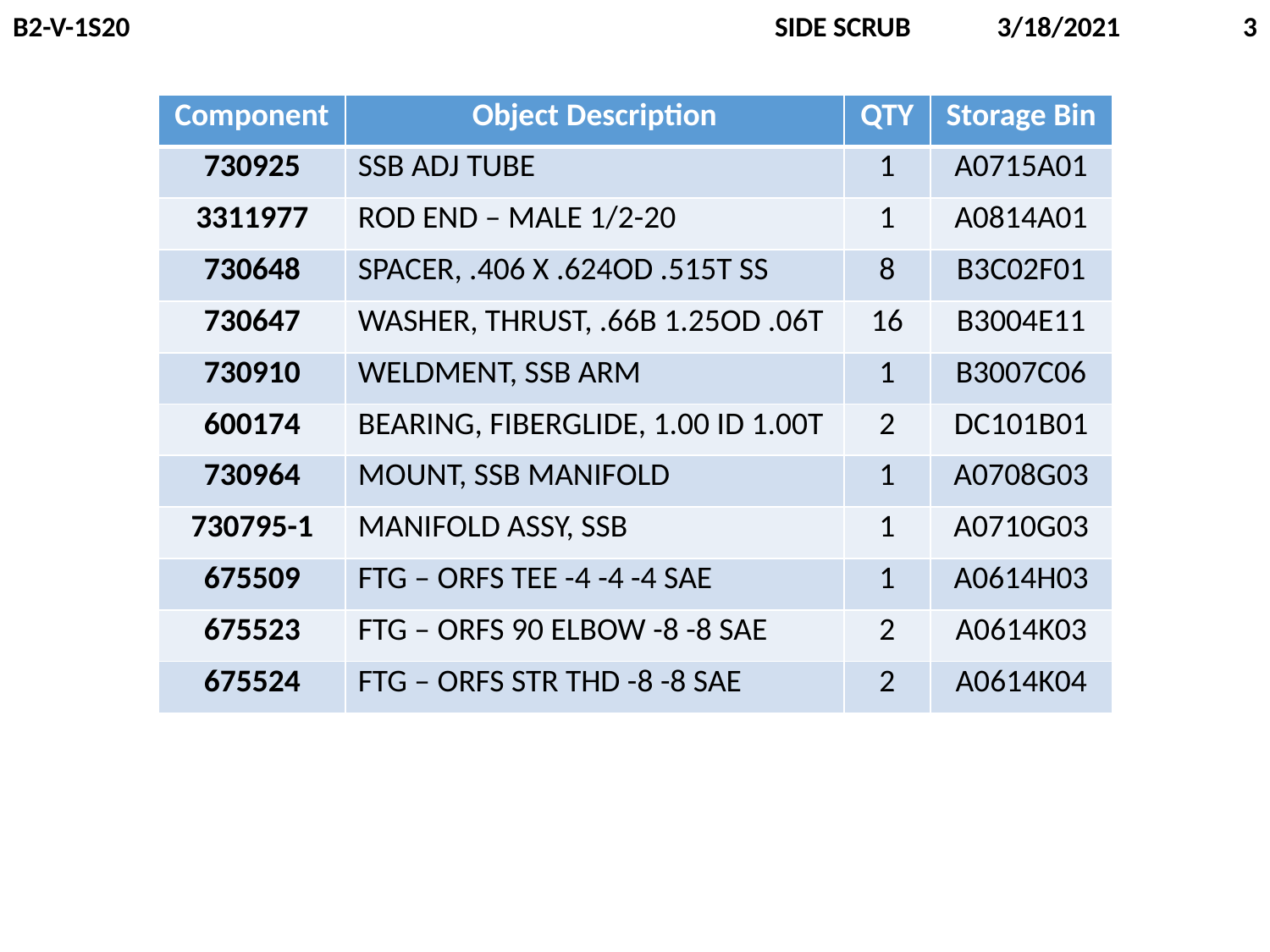

B2-V-1S20		                 				SIDE SCRUB
3/18/2021
3
| Component | Object Description | QTY | Storage Bin |
| --- | --- | --- | --- |
| 730925 | SSB ADJ TUBE | 1 | A0715A01 |
| 3311977 | ROD END – MALE 1/2-20 | 1 | A0814A01 |
| 730648 | SPACER, .406 X .624OD .515T SS | 8 | B3C02F01 |
| 730647 | WASHER, THRUST, .66B 1.25OD .06T | 16 | B3004E11 |
| 730910 | WELDMENT, SSB ARM | 1 | B3007C06 |
| 600174 | BEARING, FIBERGLIDE, 1.00 ID 1.00T | 2 | DC101B01 |
| 730964 | MOUNT, SSB MANIFOLD | 1 | A0708G03 |
| 730795-1 | MANIFOLD ASSY, SSB | 1 | A0710G03 |
| 675509 | FTG – ORFS TEE -4 -4 -4 SAE | 1 | A0614H03 |
| 675523 | FTG – ORFS 90 ELBOW -8 -8 SAE | 2 | A0614K03 |
| 675524 | FTG – ORFS STR THD -8 -8 SAE | 2 | A0614K04 |